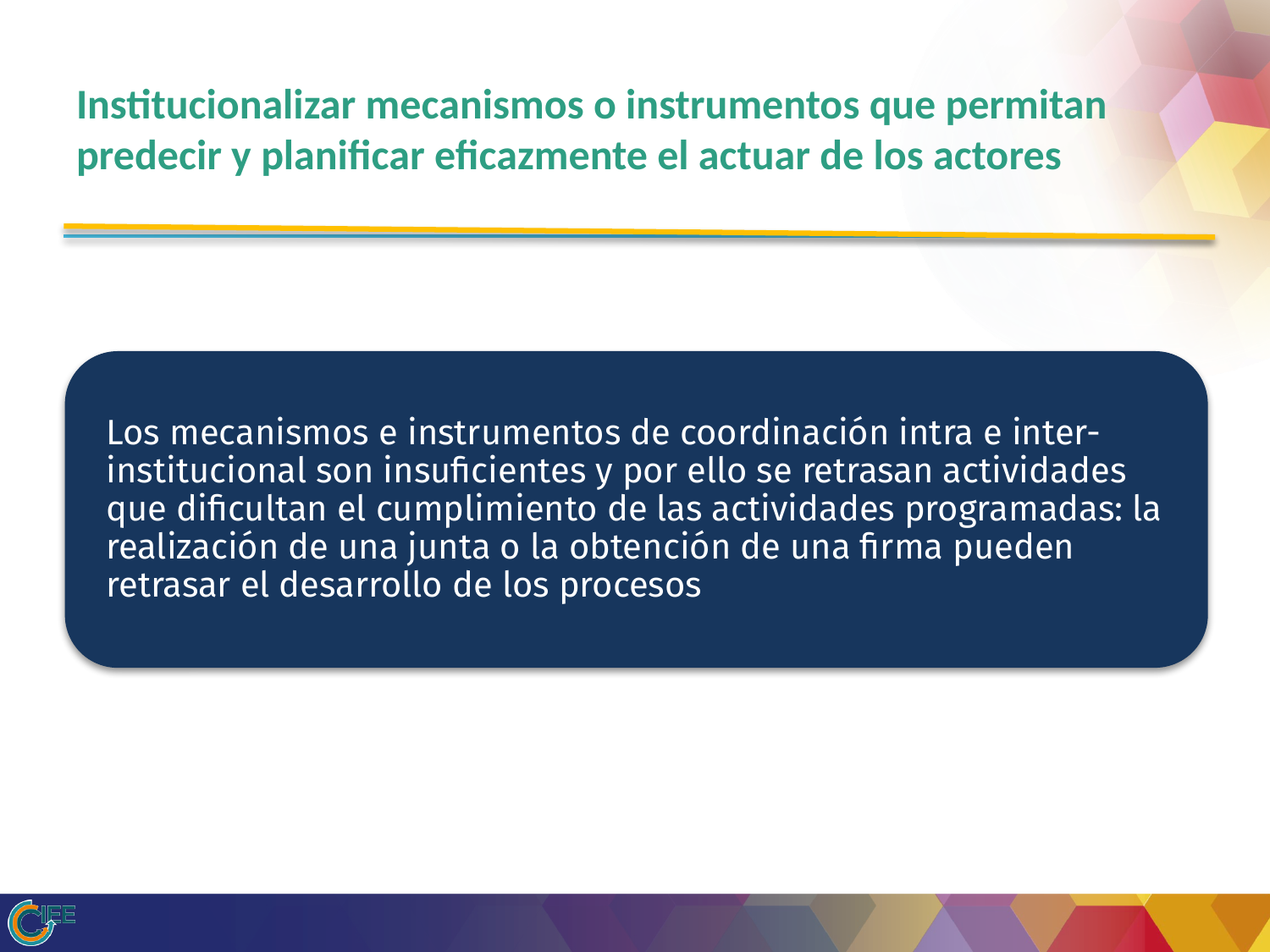

# Institucionalizar mecanismos o instrumentos que permitan predecir y planificar eficazmente el actuar de los actores
Los mecanismos e instrumentos de coordinación intra e inter-institucional son insuficientes y por ello se retrasan actividades que dificultan el cumplimiento de las actividades programadas: la realización de una junta o la obtención de una firma pueden retrasar el desarrollo de los procesos